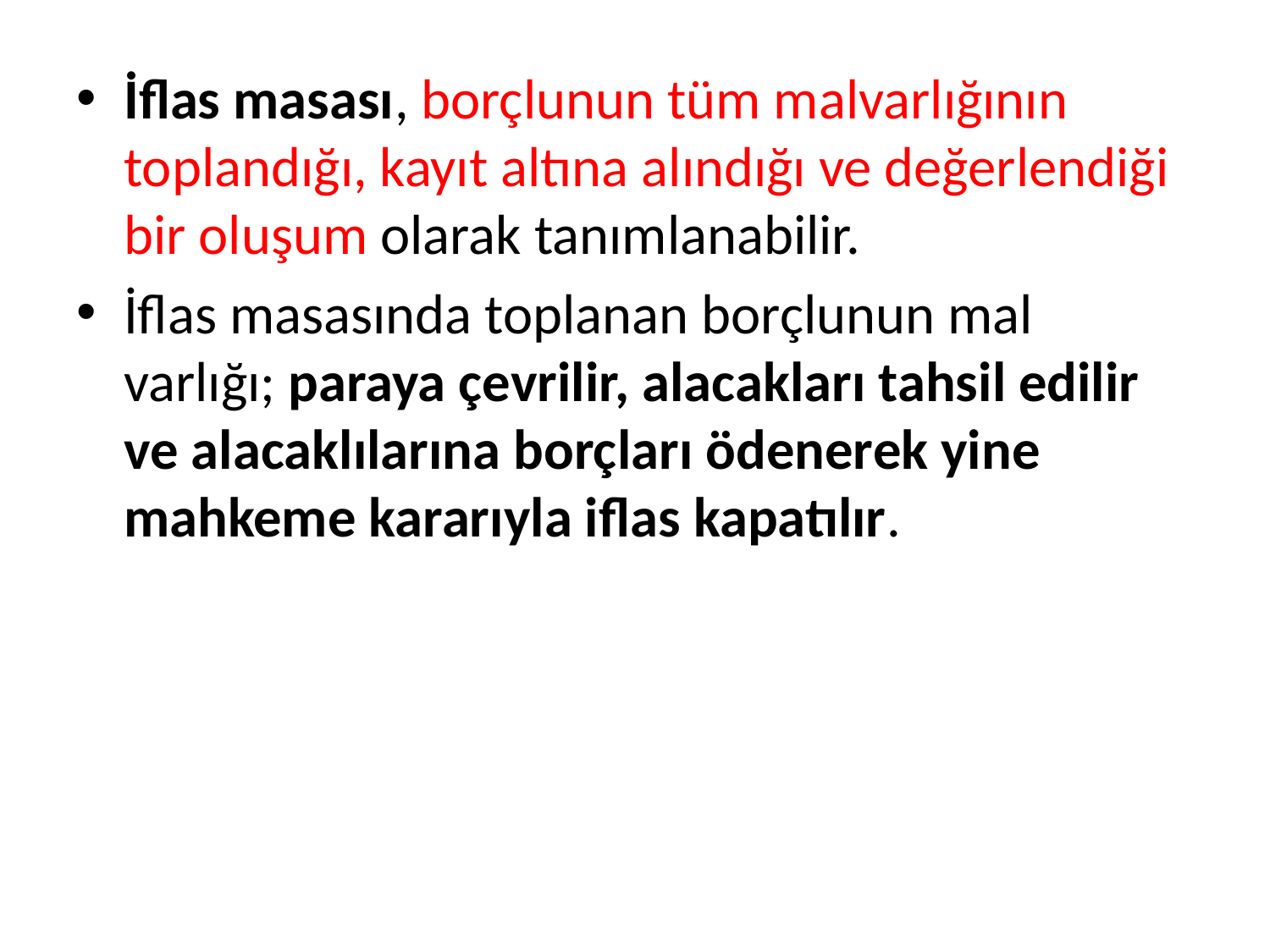

İflas masası, borçlunun tüm malvarlığının toplandığı, kayıt altına alındığı ve değerlendiği bir oluşum olarak tanımlanabilir.
İflas masasında toplanan borçlunun mal varlığı; paraya çevrilir, alacakları tahsil edilir ve alacaklılarına borçları ödenerek yine mahkeme kararıyla iflas kapatılır.